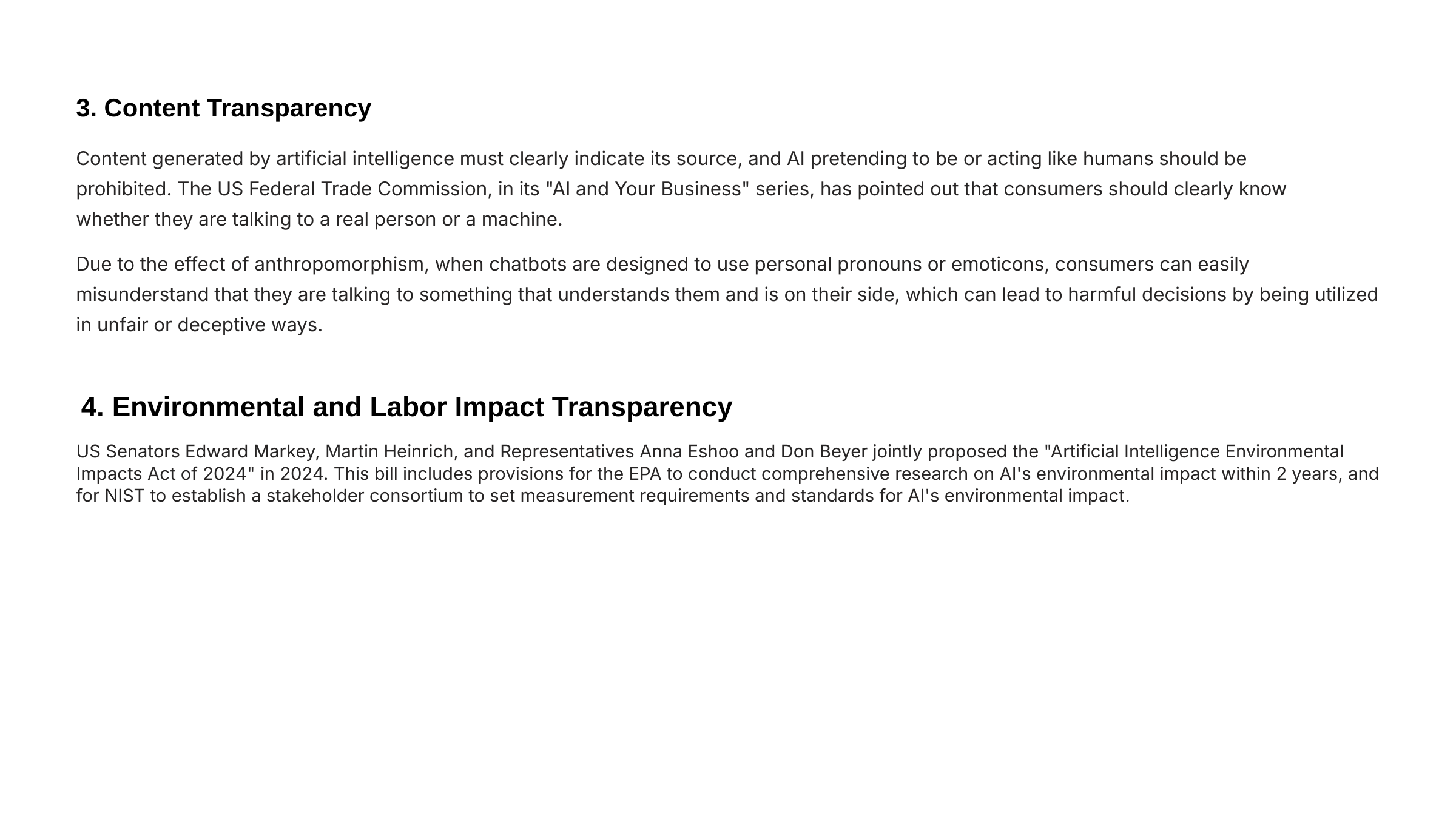

3. Content Transparency
Content generated by artificial intelligence must clearly indicate its source, and AI pretending to be or acting like humans should be prohibited. The US Federal Trade Commission, in its "AI and Your Business" series, has pointed out that consumers should clearly know whether they are talking to a real person or a machine.
Due to the effect of anthropomorphism, when chatbots are designed to use personal pronouns or emoticons, consumers can easily misunderstand that they are talking to something that understands them and is on their side, which can lead to harmful decisions by being utilized in unfair or deceptive ways.
4. Environmental and Labor Impact Transparency
US Senators Edward Markey, Martin Heinrich, and Representatives Anna Eshoo and Don Beyer jointly proposed the "Artificial Intelligence Environmental Impacts Act of 2024" in 2024. This bill includes provisions for the EPA to conduct comprehensive research on AI's environmental impact within 2 years, and for NIST to establish a stakeholder consortium to set measurement requirements and standards for AI's environmental impact.